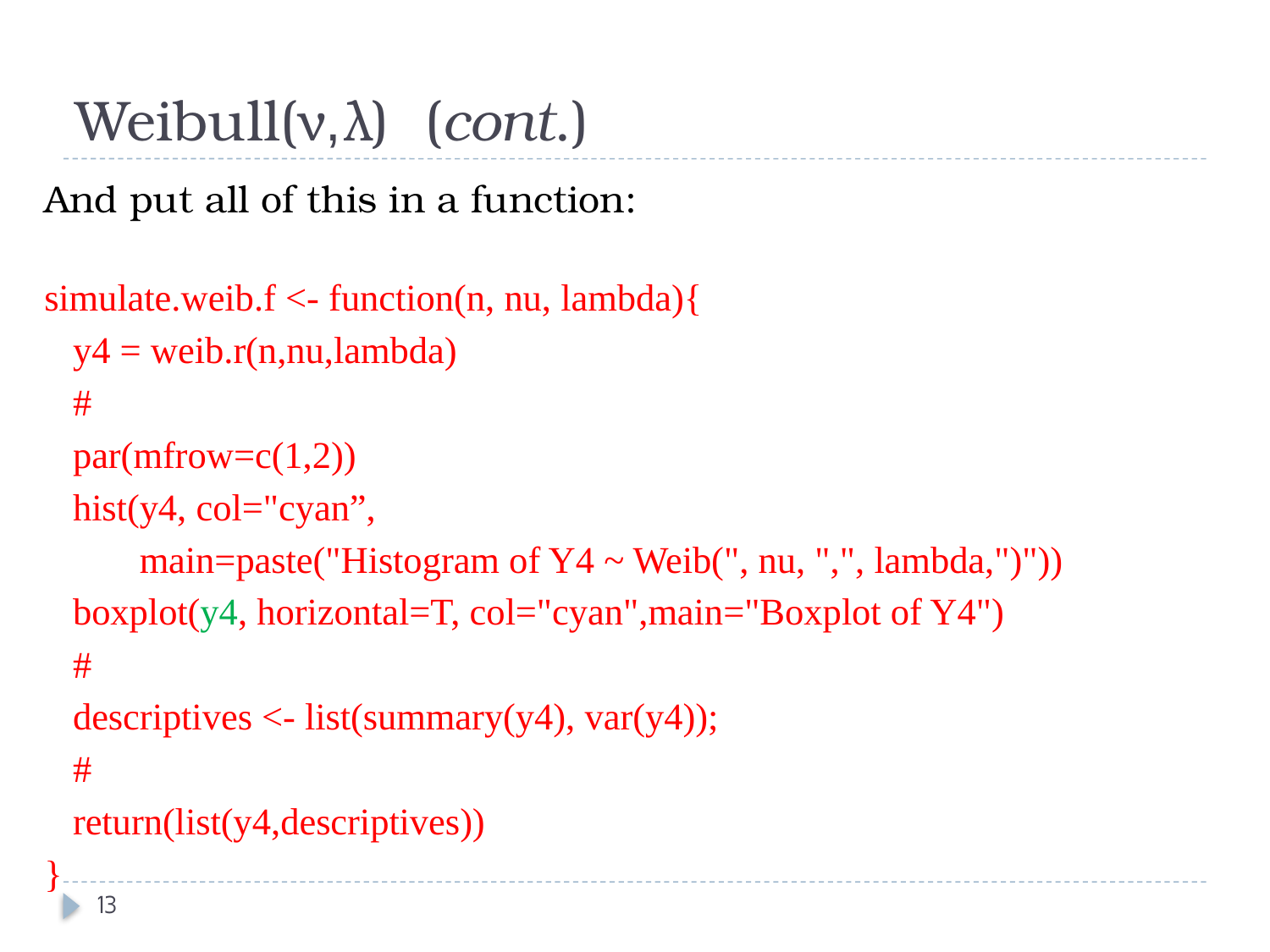

# Weibull(ν,λ)  (cont.)
And put all of this in a function:

simulate.weib.f <- function(n, nu, lambda){
   y4 = weib.r(n,nu,lambda)
   #
   par(mfrow=c(1,2))
   hist(y4, col="cyan”,
          main=paste("Histogram of Y4 ~ Weib(", nu, ",", lambda,")"))
   boxplot(y4, horizontal=T, col="cyan",main="Boxplot of Y4")
   #
   descriptives <- list(summary(y4), var(y4));
   #
   return(list(y4,descriptives))
}

13